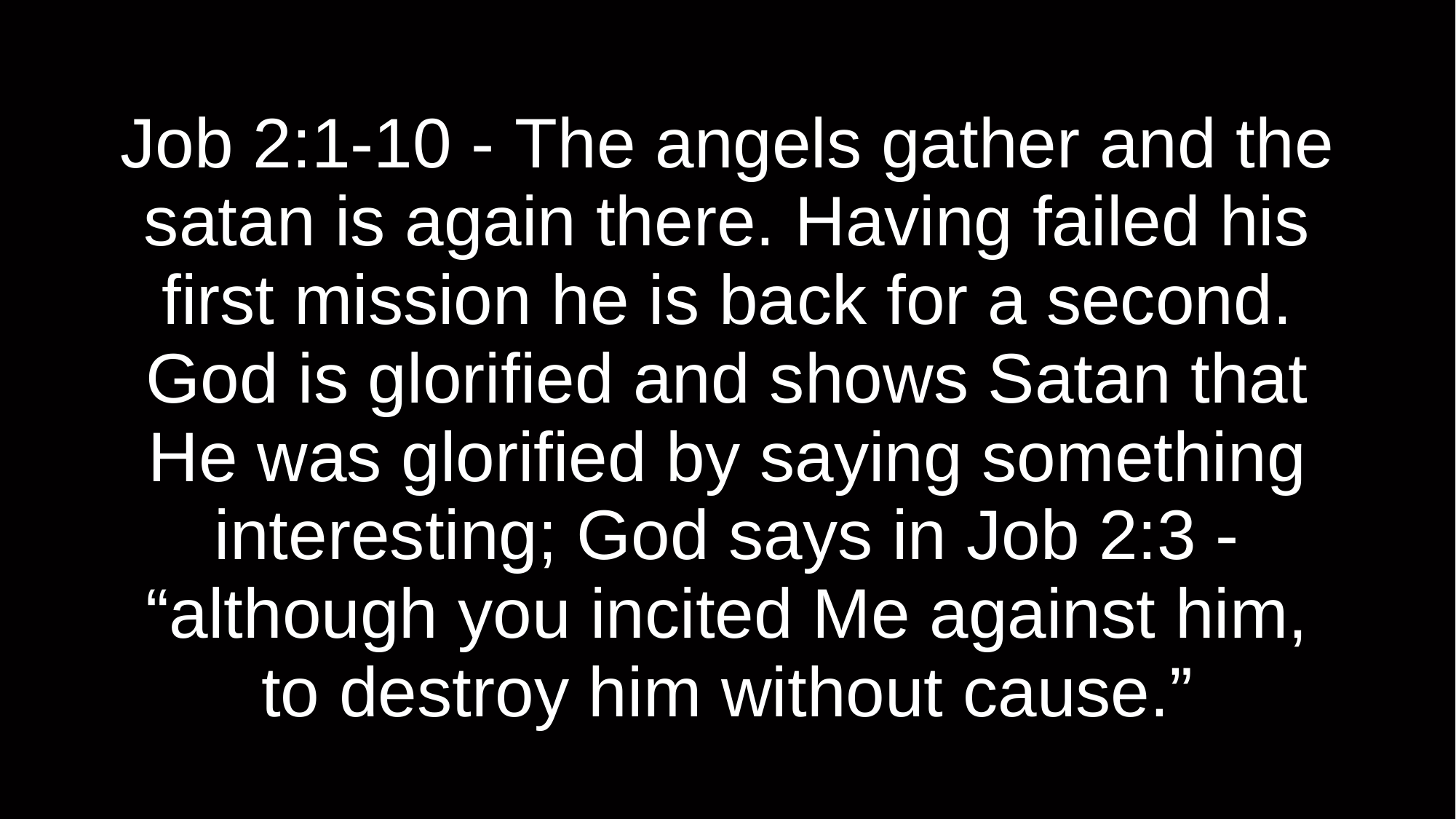

# Job 2:1-10 - The angels gather and the satan is again there. Having failed his first mission he is back for a second. God is glorified and shows Satan that He was glorified by saying something interesting; God says in Job 2:3 - “although you incited Me against him, to destroy him without cause.”